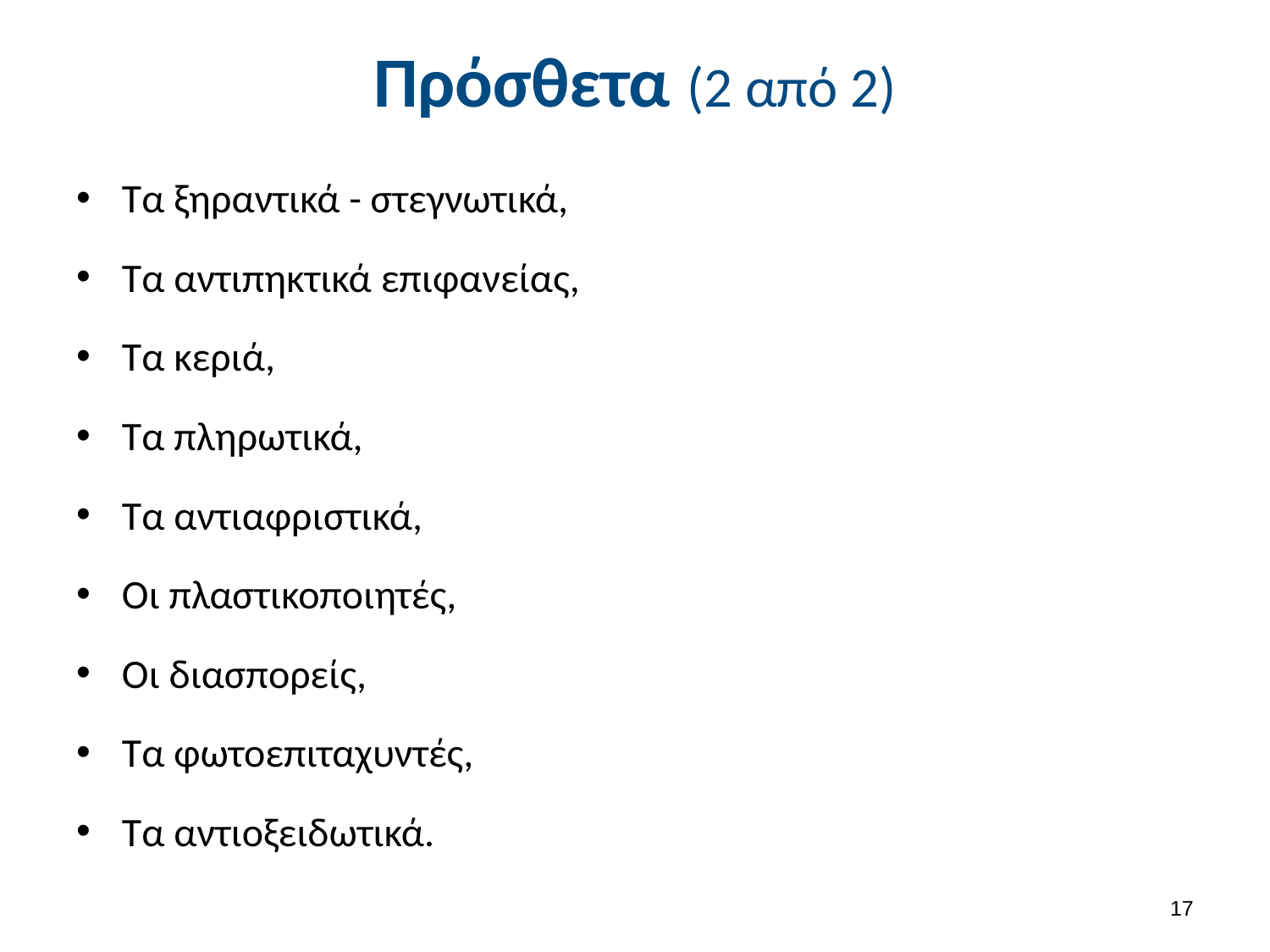

# Πρόσθετα (2 από 2)
Τα ξηραντικά - στεγνωτικά,
Τα αντιπηκτικά επιφανείας,
Τα κεριά,
Τα πληρωτικά,
Τα αντιαφριστικά,
Οι πλαστικοποιητές,
Οι διασπορείς,
Τα φωτοεπιταχυντές,
Τα αντιοξειδωτικά.
17